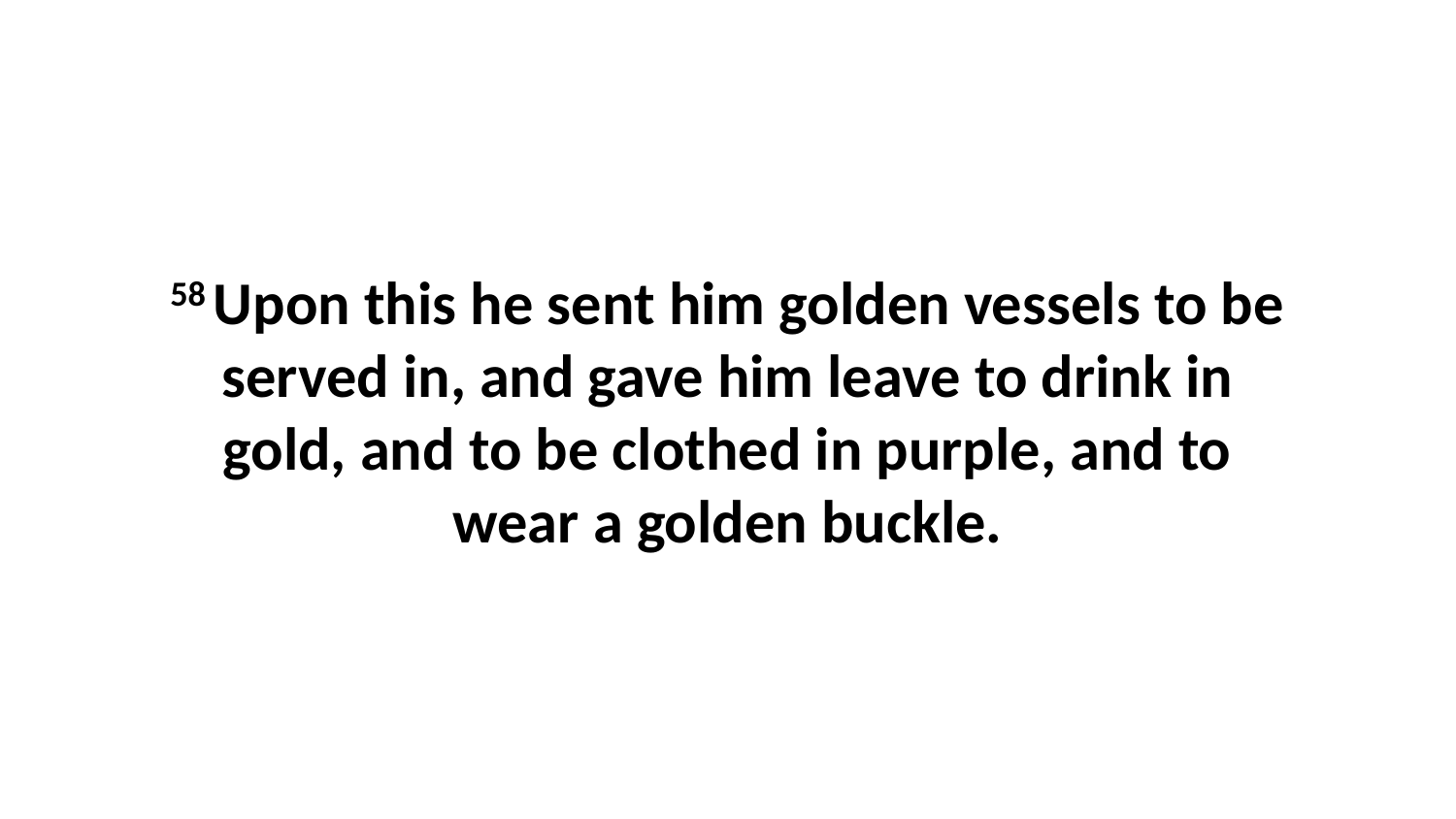

58 Upon this he sent him golden vessels to be served in, and gave him leave to drink in gold, and to be clothed in purple, and to wear a golden buckle.